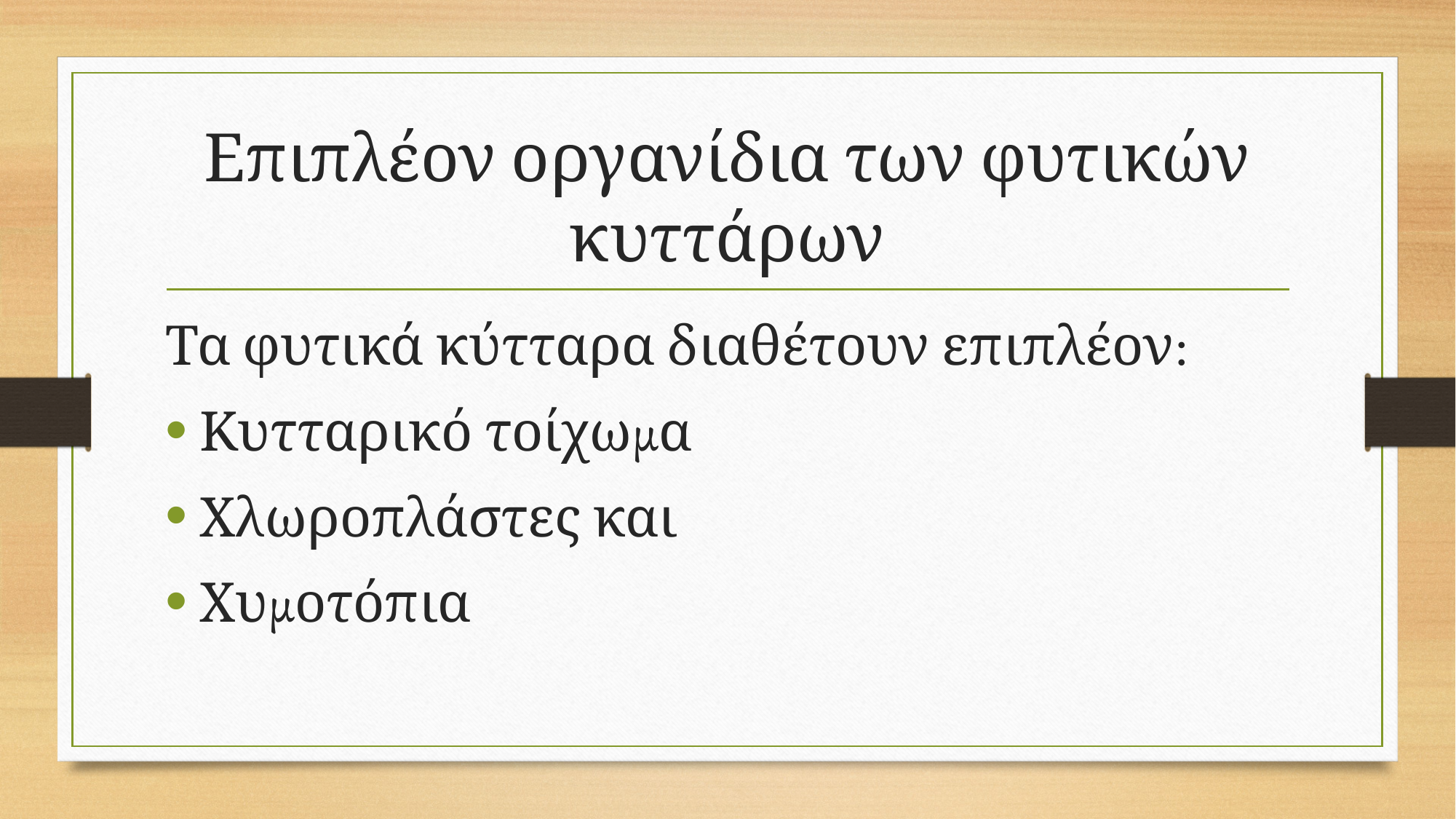

# Επιπλέον οργανίδια των φυτικών κυττάρων
Τα φυτικά κύτταρα διαθέτουν επιπλέον:
Κυτταρικό τοίχωμα
Χλωροπλάστες και
Χυμοτόπια